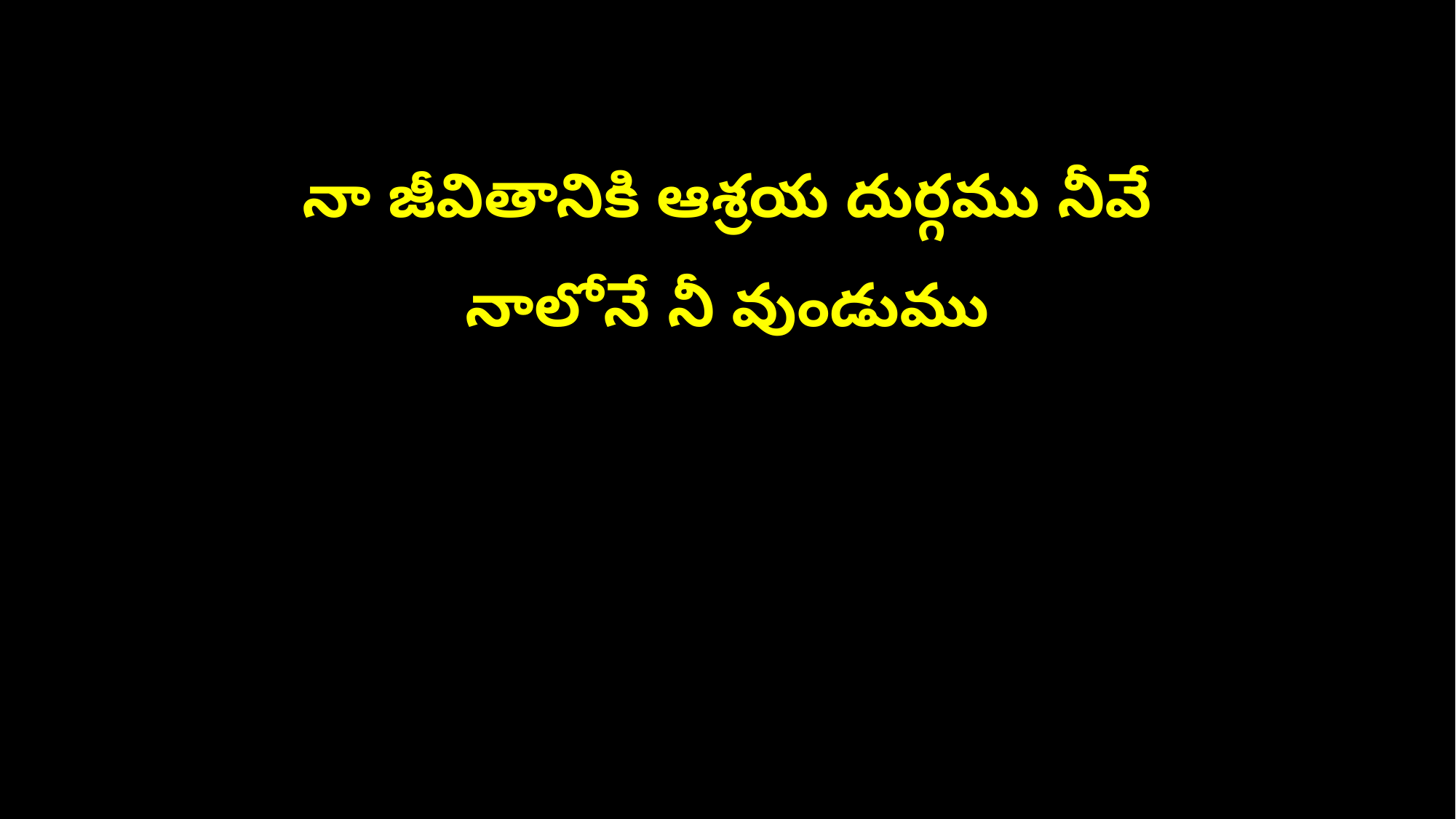

నా జీవితానికి ఆశ్రయ దుర్గము నీవే
నాలోనే నీ వుండుము